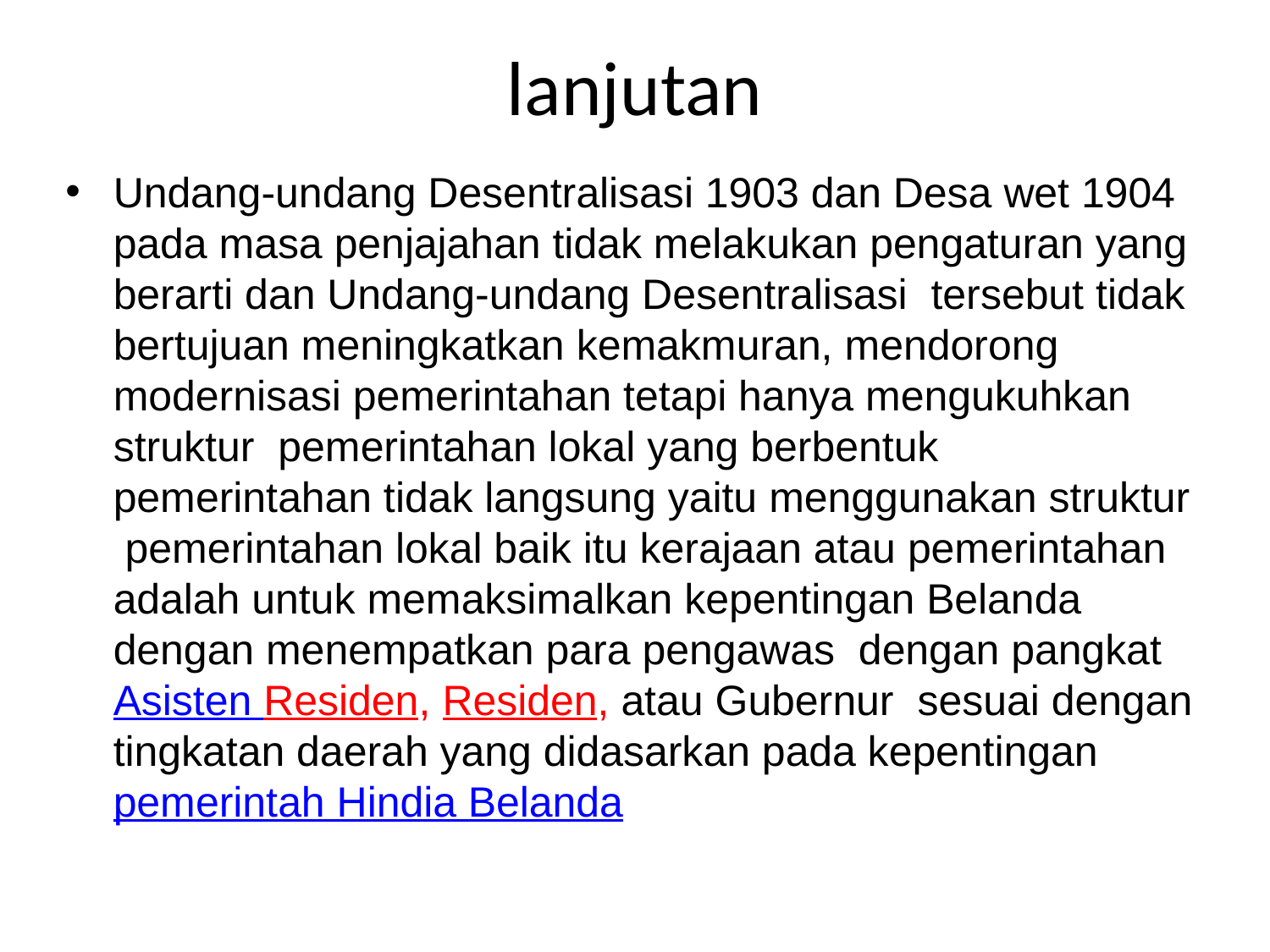

# lanjutan
Undang-undang Desentralisasi 1903 dan Desa wet 1904 pada masa penjajahan tidak melakukan pengaturan yang berarti dan Undang-undang Desentralisasi  tersebut tidak bertujuan meningkatkan kemakmuran, mendorong modernisasi pemerintahan tetapi hanya mengukuhkan struktur  pemerintahan lokal yang berbentuk pemerintahan tidak langsung yaitu menggunakan struktur  pemerintahan lokal baik itu kerajaan atau pemerintahan adalah untuk memaksimalkan kepentingan Belanda  dengan menempatkan para pengawas  dengan pangkat   Asisten Residen, Residen, atau Gubernur  sesuai dengan tingkatan daerah yang didasarkan pada kepentingan  pemerintah Hindia Belanda